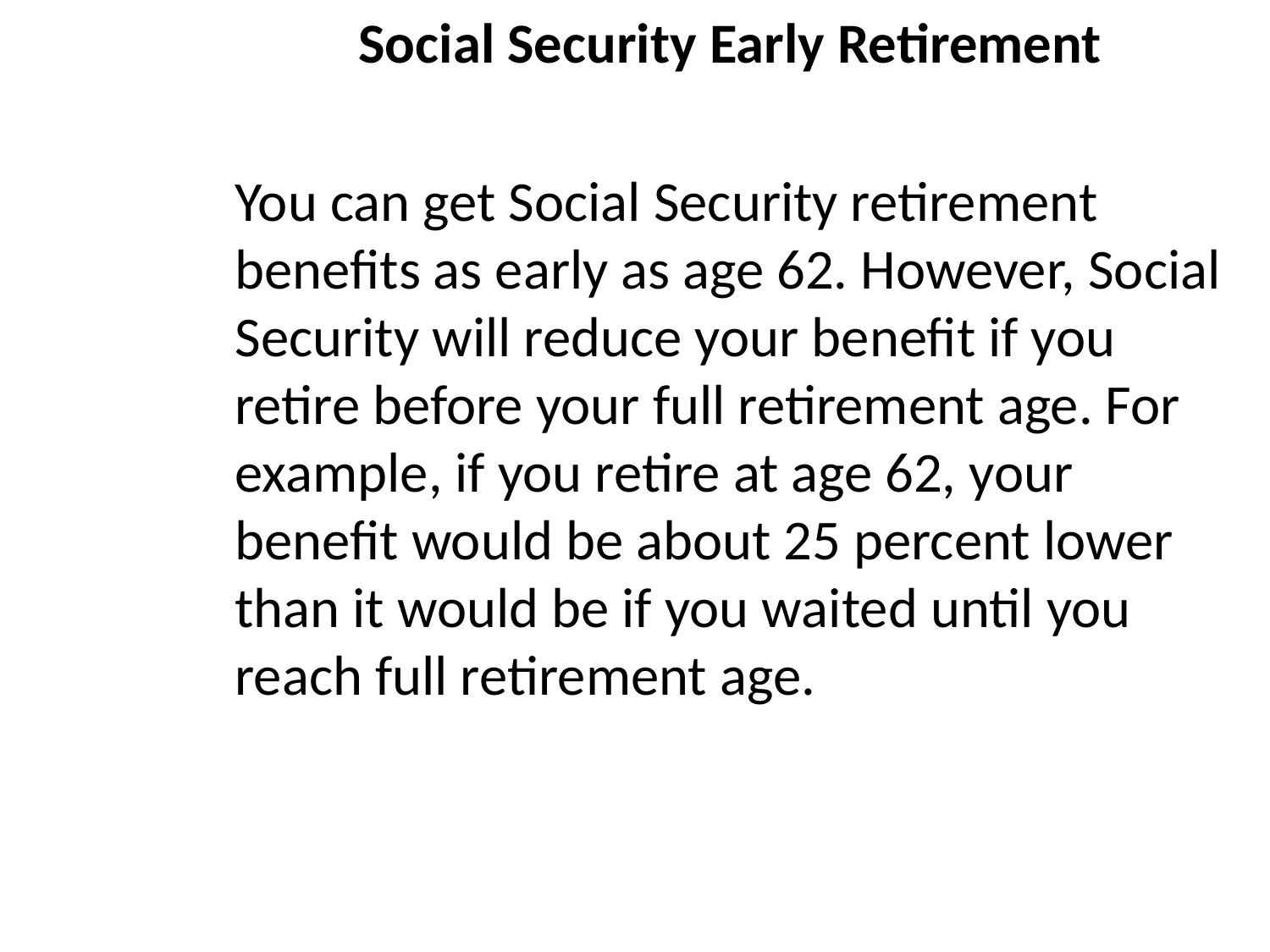

# Social Security Early Retirement

You can get Social Security retirement benefits as early as age 62. However, Social Security will reduce your benefit if you retire before your full retirement age. For example, if you retire at age 62, your benefit would be about 25 percent lower than it would be if you waited until you reach full retirement age.